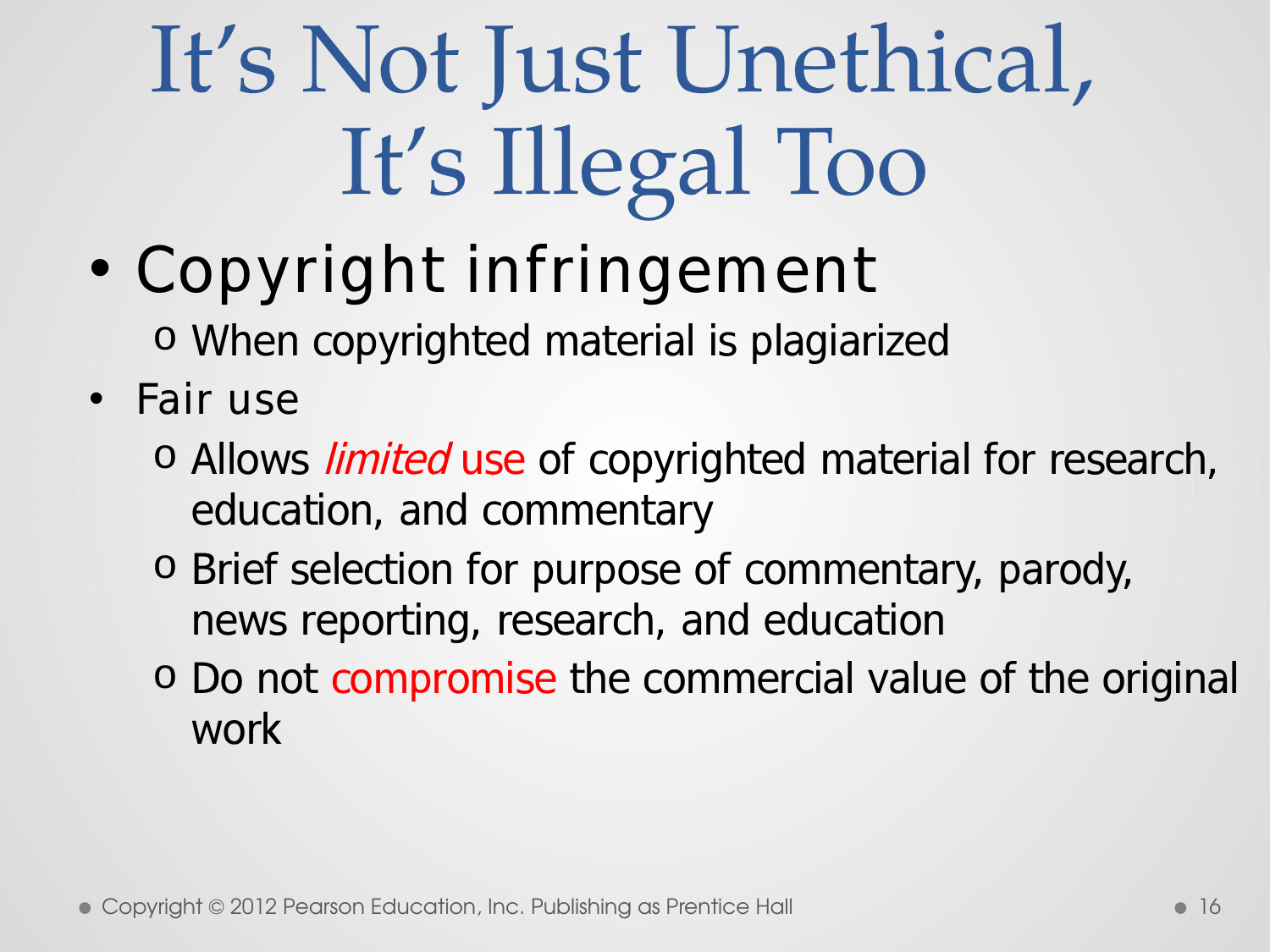

# It’s Not Just Unethical, It’s Illegal Too
Copyright infringement
When copyrighted material is plagiarized
Fair use
Allows limited use of copyrighted material for research, education, and commentary
Brief selection for purpose of commentary, parody, news reporting, research, and education
Do not compromise the commercial value of the original work
16
Copyright © 2012 Pearson Education, Inc. Publishing as Prentice Hall